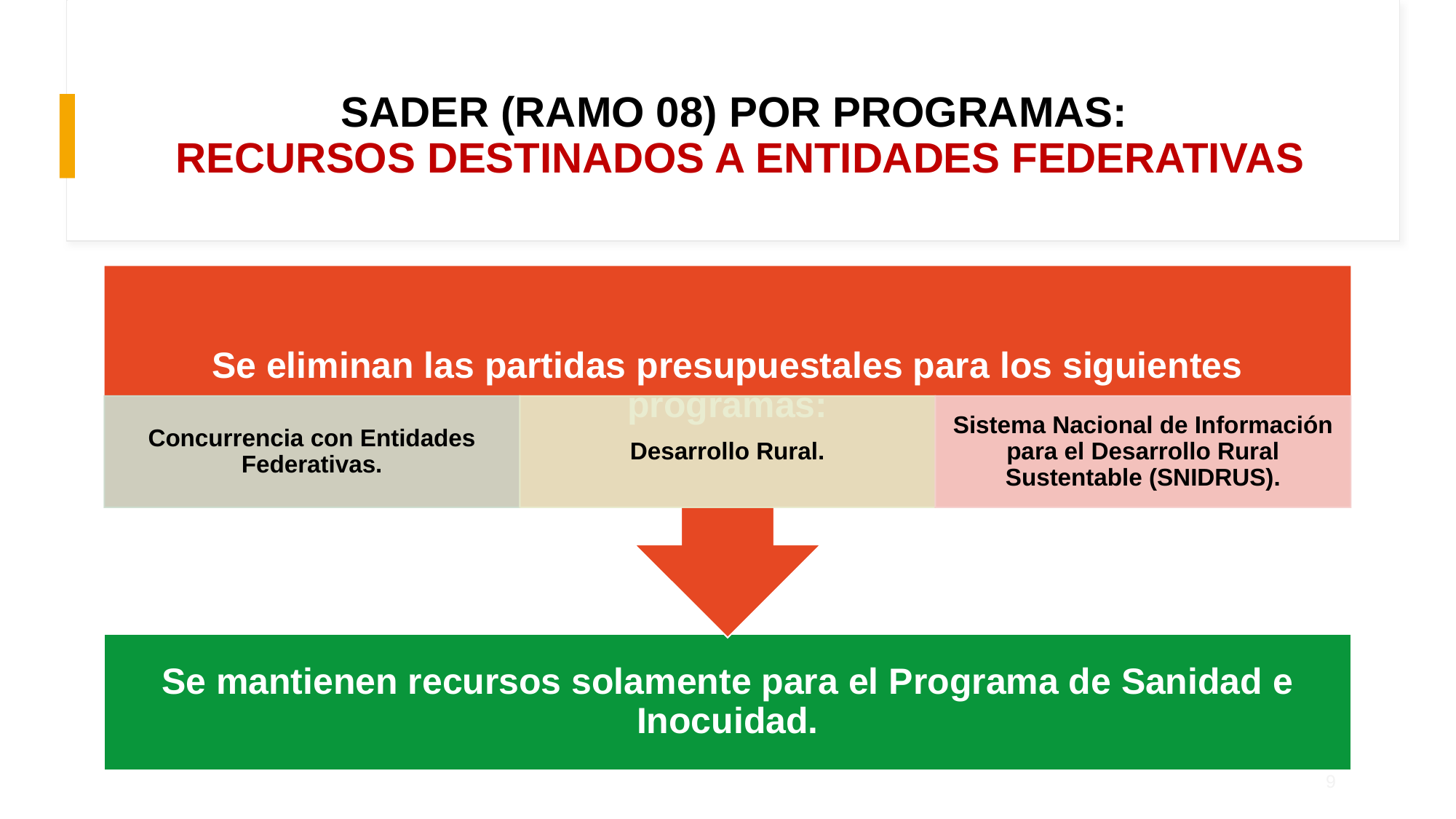

# SADER (RAMO 08) POR PROGRAMAS: RECURSOS DESTINADOS A ENTIDADES FEDERATIVAS
Se mantienen recursos solamente para el Programa de Sanidad e Inocuidad.
Se eliminan las partidas presupuestales para los siguientes programas:
Concurrencia con Entidades Federativas.
Desarrollo Rural.
Sistema Nacional de Información para el Desarrollo Rural Sustentable (SNIDRUS).
9